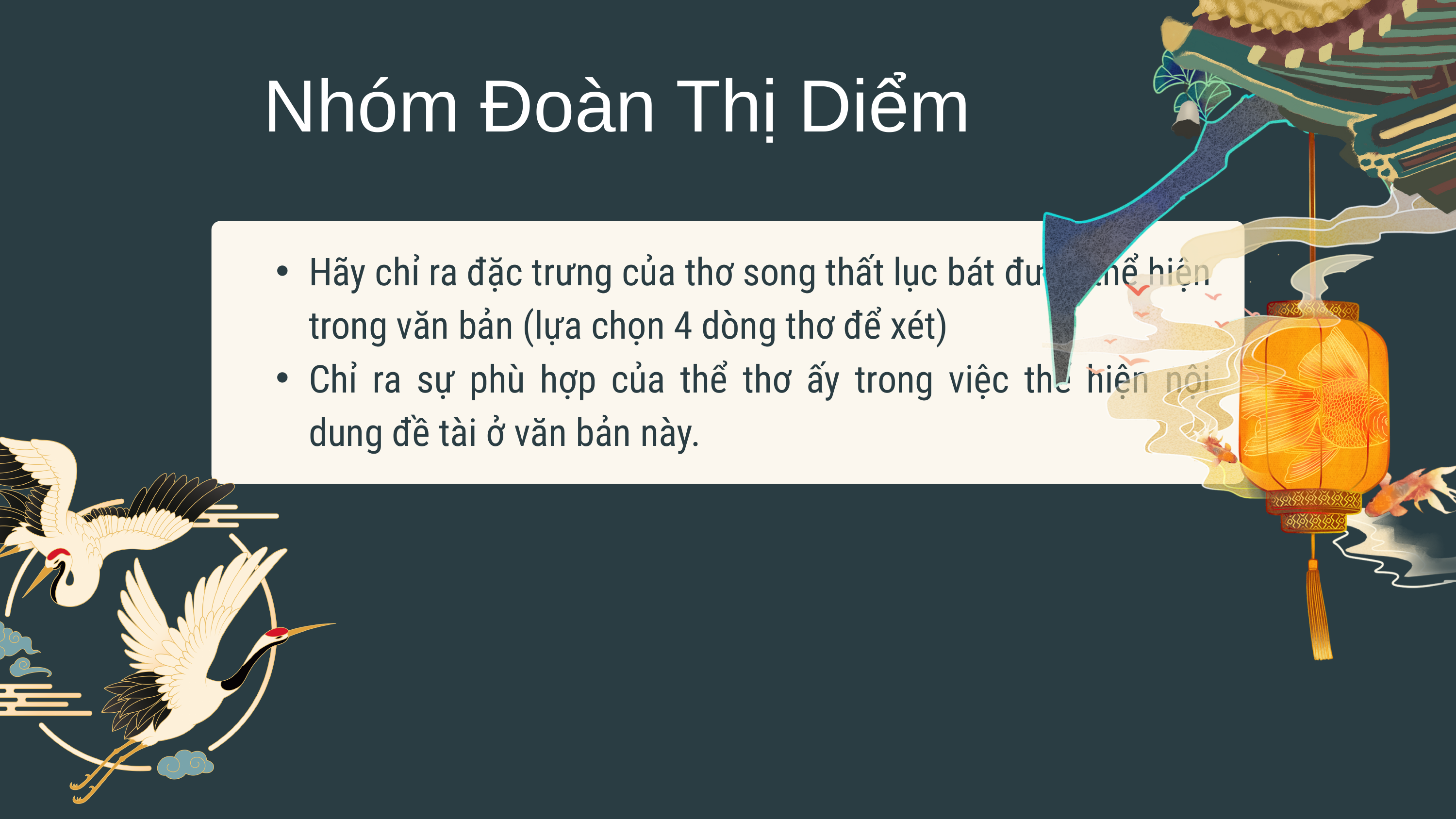

Nhóm Đoàn Thị Diểm

Hãy chỉ ra đặc trưng của thơ song thất lục bát được thể hiện trong văn bản (lựa chọn 4 dòng thơ để xét)
Chỉ ra sự phù hợp của thể thơ ấy trong việc thể hiện nội dung đề tài ở văn bản này.